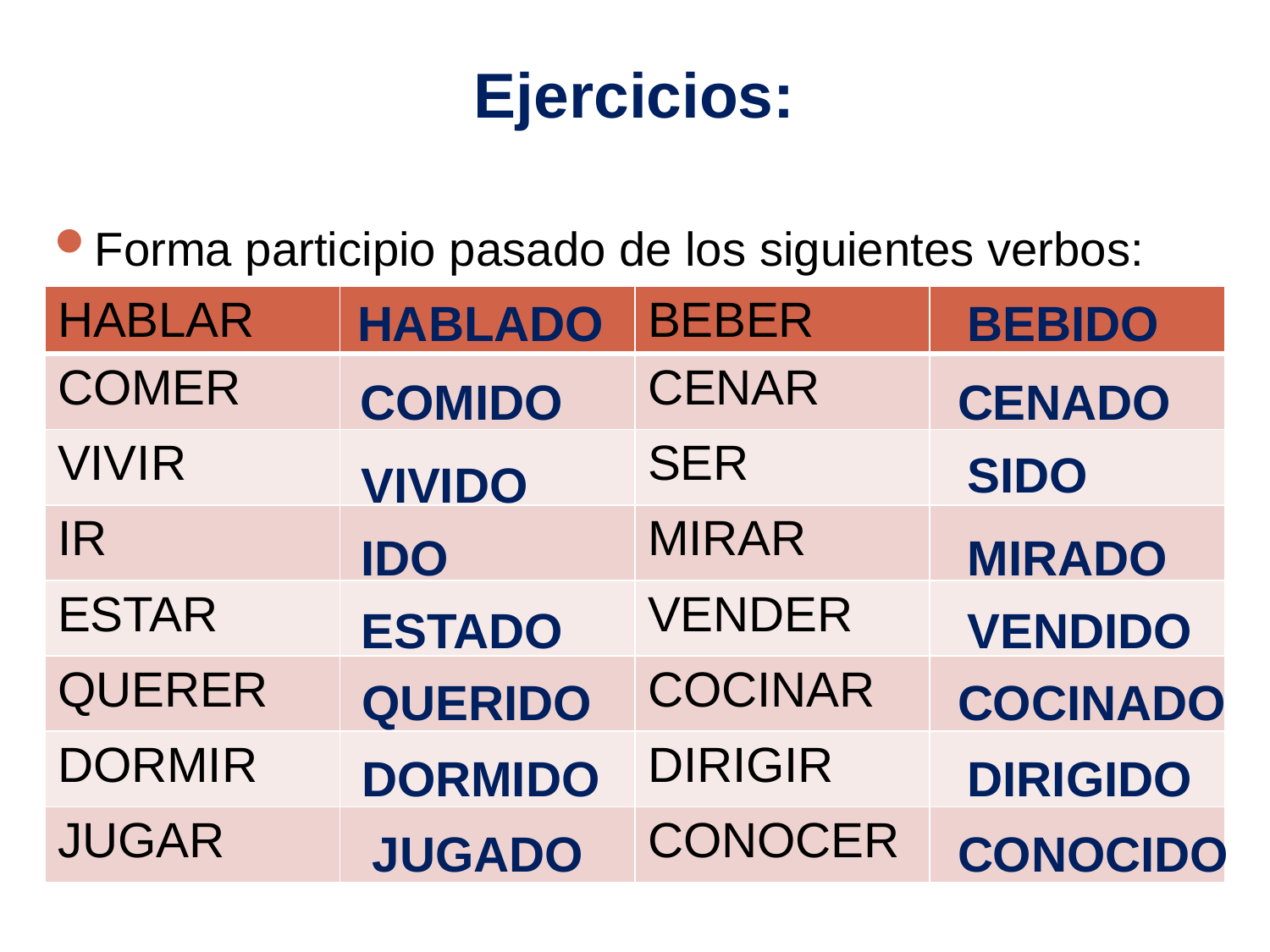

# Ejercicios:
Forma participio pasado de los siguientes verbos:
HABLADO
BEBIDO
| HABLAR |  | BEBER |  |
| --- | --- | --- | --- |
| COMER |  | CENAR |  |
| VIVIR |  | SER |  |
| IR |  | MIRAR |  |
| ESTAR |  | VENDER |  |
| QUERER |  | COCINAR |  |
| DORMIR |  | DIRIGIR |  |
| JUGAR |  | CONOCER |  |
COMIDO
CENADO
SIDO
VIVIDO
IDO
MIRADO
ESTADO
VENDIDO
QUERIDO
COCINADO
DORMIDO
DIRIGIDO
JUGADO
CONOCIDO